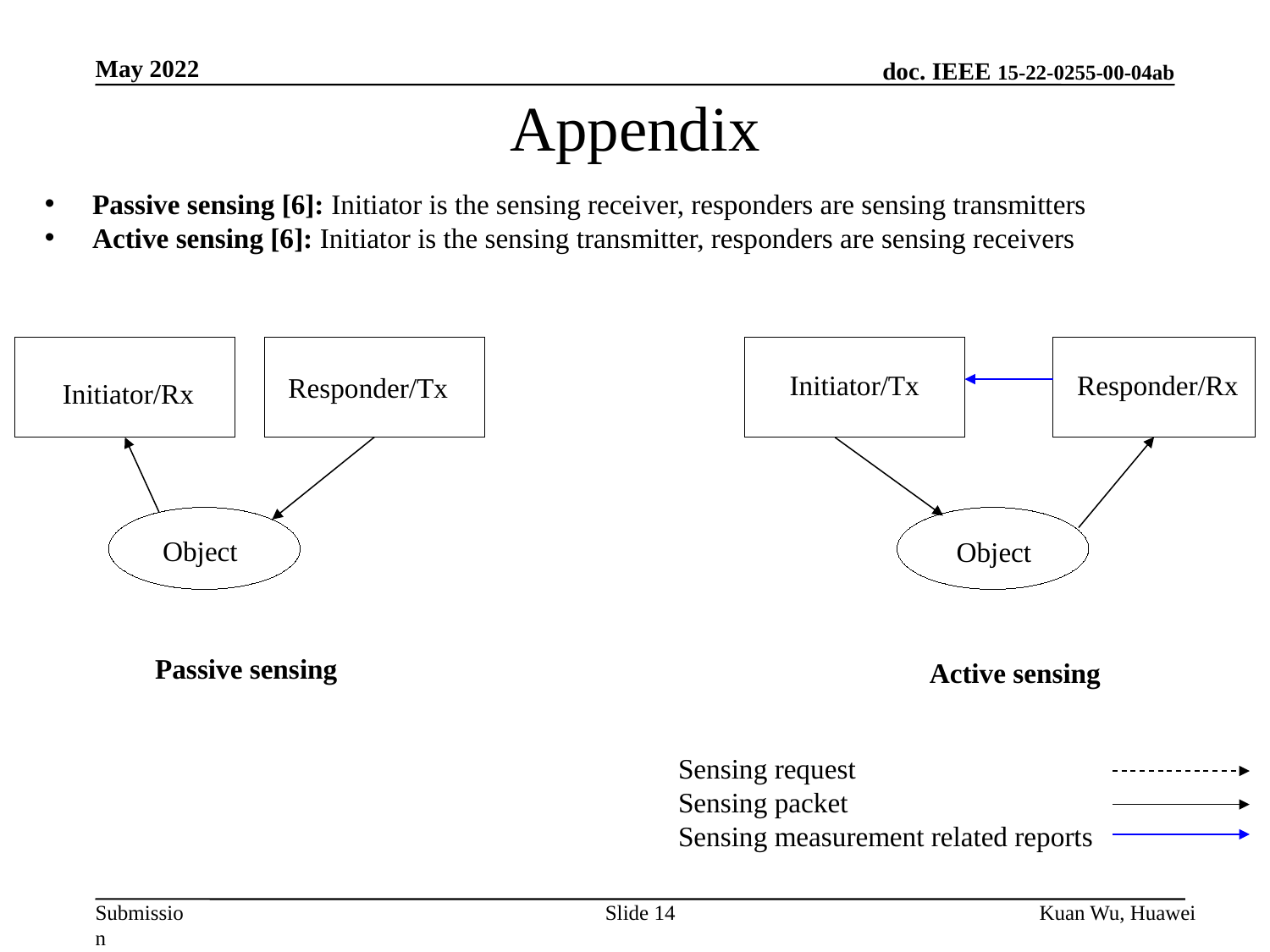

May 2022
# Appendix
Passive sensing [6]: Initiator is the sensing receiver, responders are sensing transmitters
Active sensing [6]: Initiator is the sensing transmitter, responders are sensing receivers

Responder/Rx
Initiator/Tx
Responder/Tx
Initiator/Rx

Object
Object
Passive sensing
 Active sensing
Sensing request
Sensing packet
Sensing measurement related reports
Slide 14
Kuan Wu, Huawei